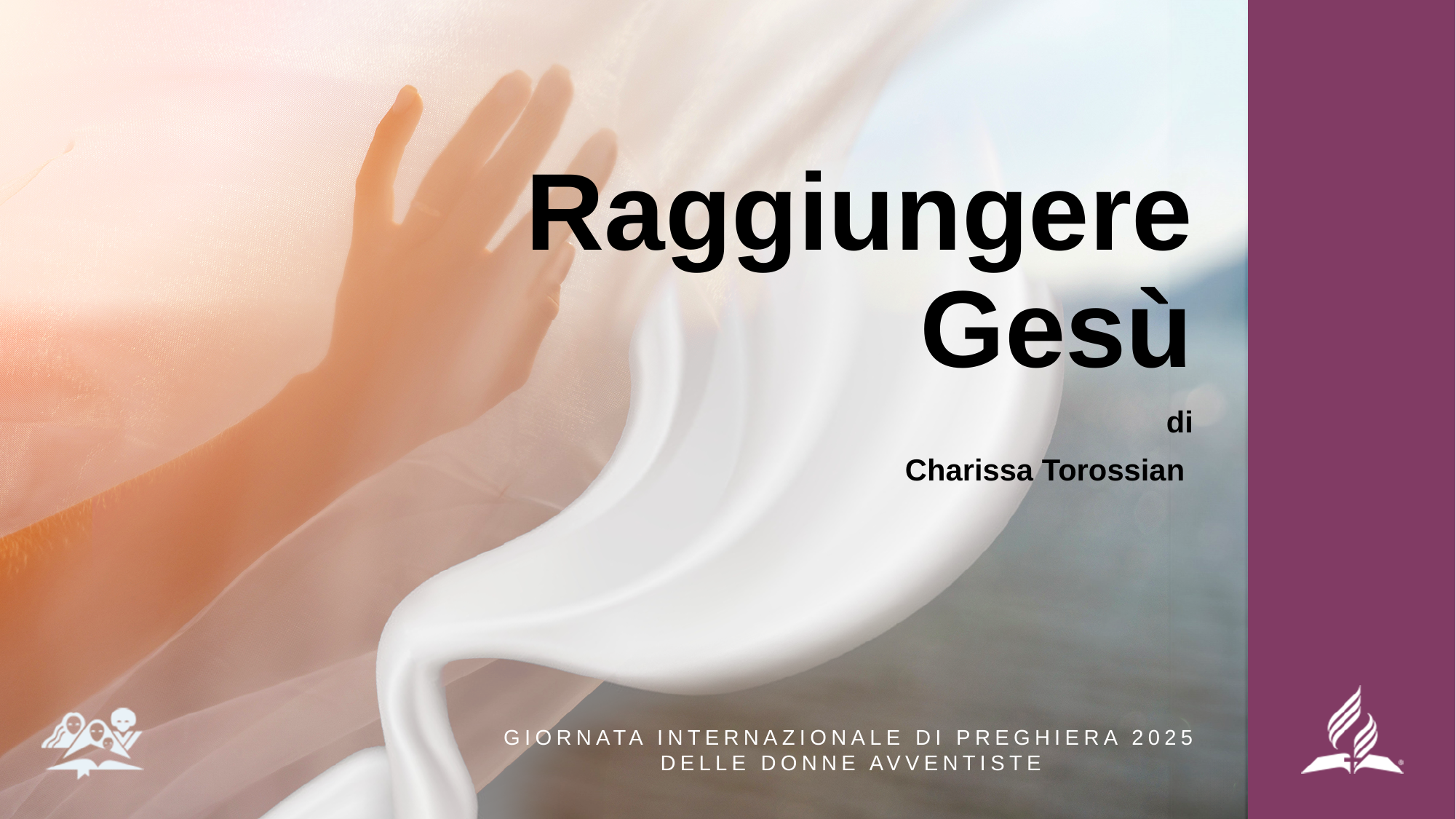

Raggiungere Gesù
di
Charissa Torossian
GIORNATA INTERNAZIONALE DI PREGHIERA 2025 DELLE DONNE AVVENTISTE